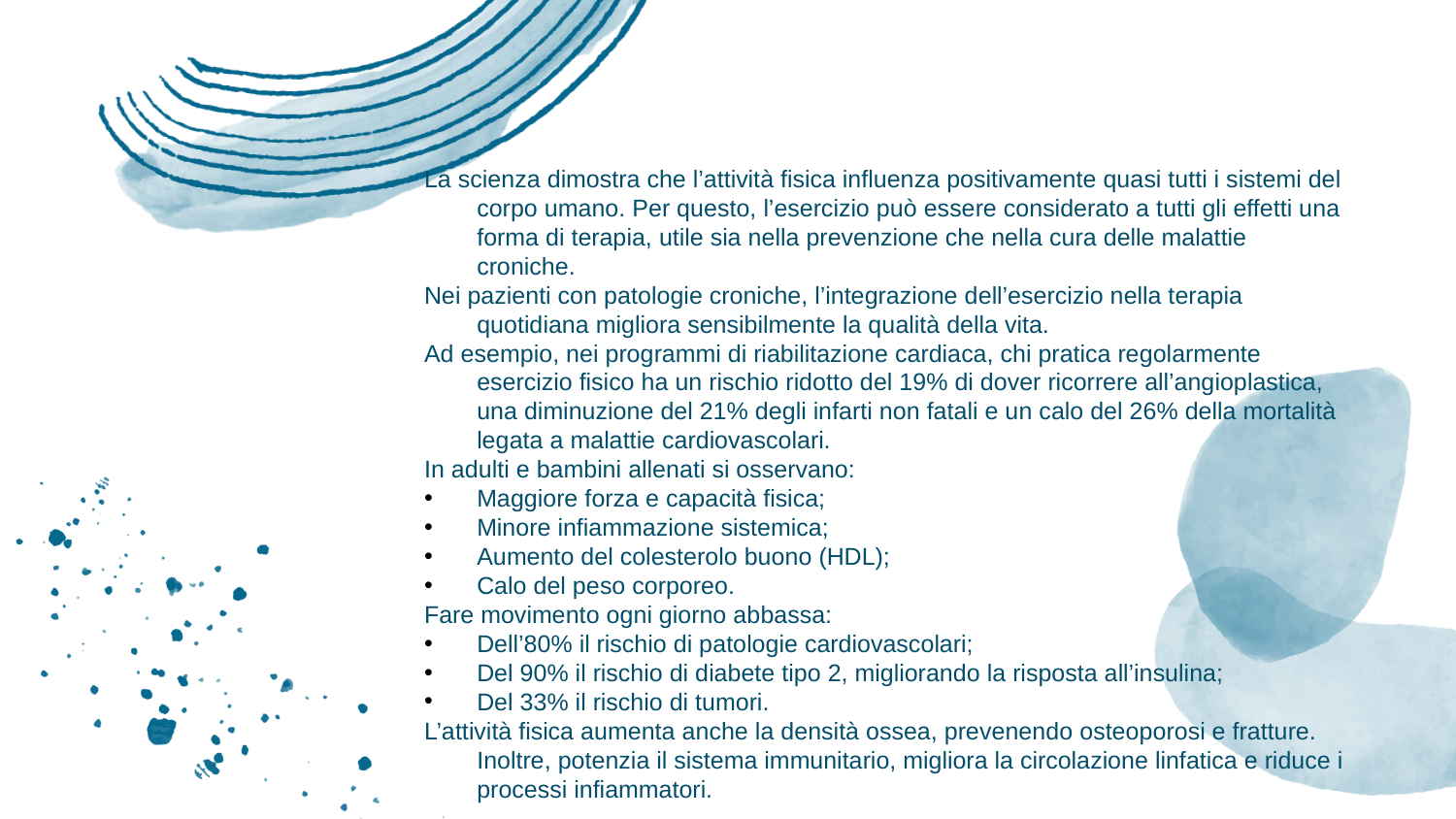

La scienza dimostra che l’attività fisica influenza positivamente quasi tutti i sistemi del corpo umano. Per questo, l’esercizio può essere considerato a tutti gli effetti una forma di terapia, utile sia nella prevenzione che nella cura delle malattie croniche.
Nei pazienti con patologie croniche, l’integrazione dell’esercizio nella terapia quotidiana migliora sensibilmente la qualità della vita.
Ad esempio, nei programmi di riabilitazione cardiaca, chi pratica regolarmente esercizio fisico ha un rischio ridotto del 19% di dover ricorrere all’angioplastica, una diminuzione del 21% degli infarti non fatali e un calo del 26% della mortalità legata a malattie cardiovascolari.
In adulti e bambini allenati si osservano:
Maggiore forza e capacità fisica;
Minore infiammazione sistemica;
Aumento del colesterolo buono (HDL);
Calo del peso corporeo.
Fare movimento ogni giorno abbassa:
Dell’80% il rischio di patologie cardiovascolari;
Del 90% il rischio di diabete tipo 2, migliorando la risposta all’insulina;
Del 33% il rischio di tumori.
L’attività fisica aumenta anche la densità ossea, prevenendo osteoporosi e fratture. Inoltre, potenzia il sistema immunitario, migliora la circolazione linfatica e riduce i processi infiammatori.